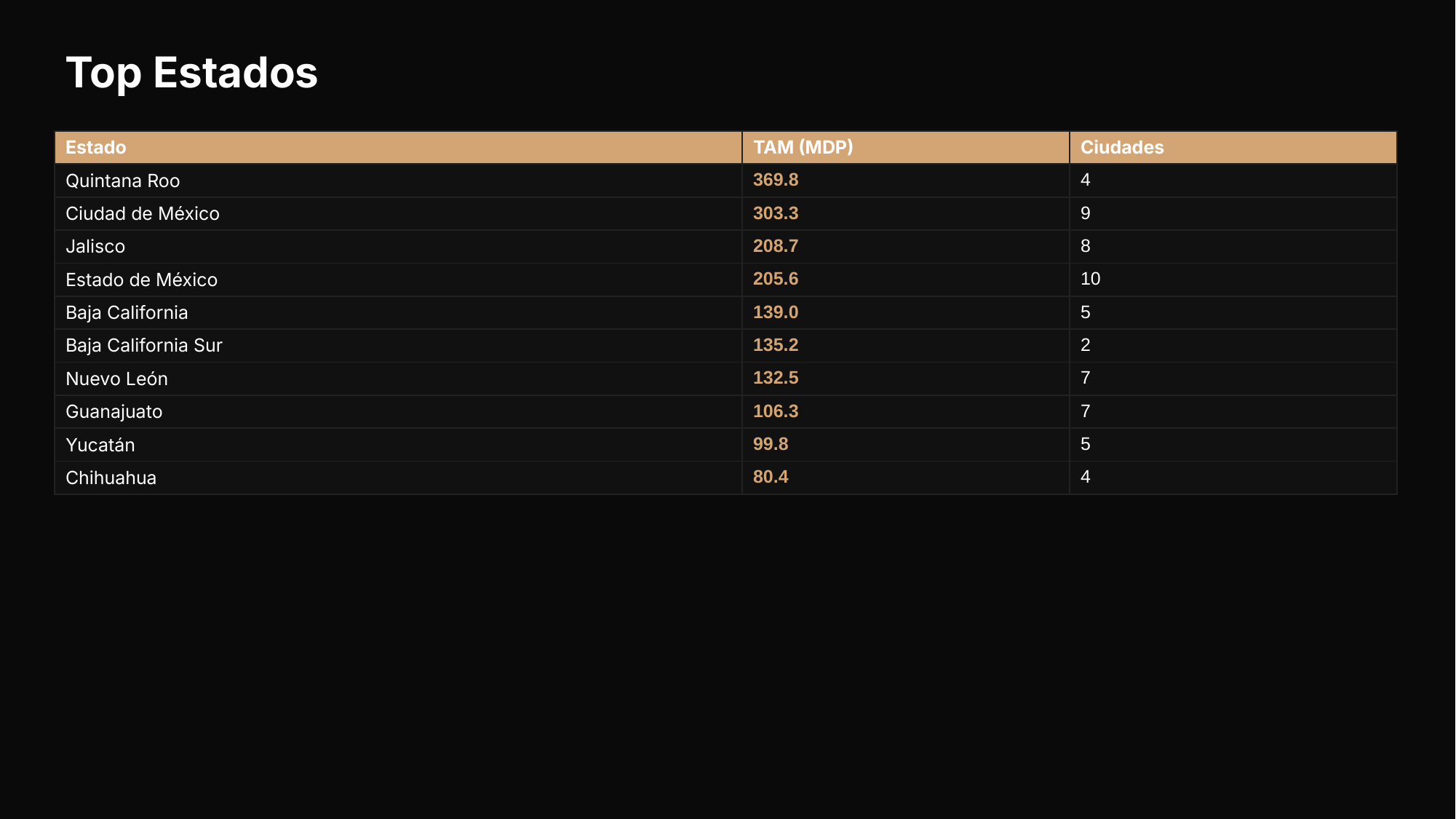

Top Estados
| Estado | TAM (MDP) | Ciudades |
| --- | --- | --- |
| Quintana Roo | 369.8 | 4 |
| Ciudad de México | 303.3 | 9 |
| Jalisco | 208.7 | 8 |
| Estado de México | 205.6 | 10 |
| Baja California | 139.0 | 5 |
| Baja California Sur | 135.2 | 2 |
| Nuevo León | 132.5 | 7 |
| Guanajuato | 106.3 | 7 |
| Yucatán | 99.8 | 5 |
| Chihuahua | 80.4 | 4 |